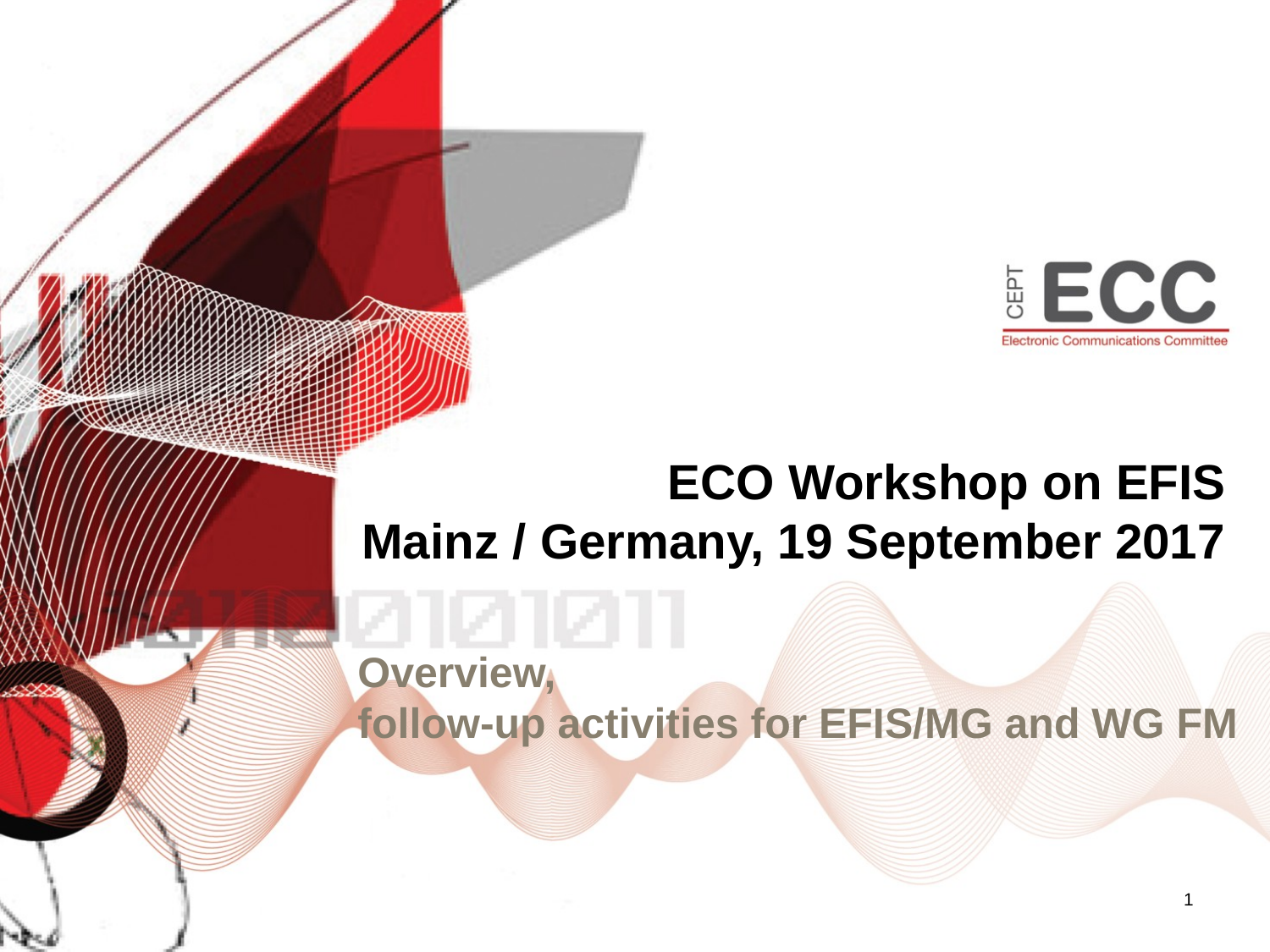

ECO Workshop on EFIS
Mainz / Germany, 19 September 2017
# Overview, follow-up activities for EFIS/MG and WG FM
1